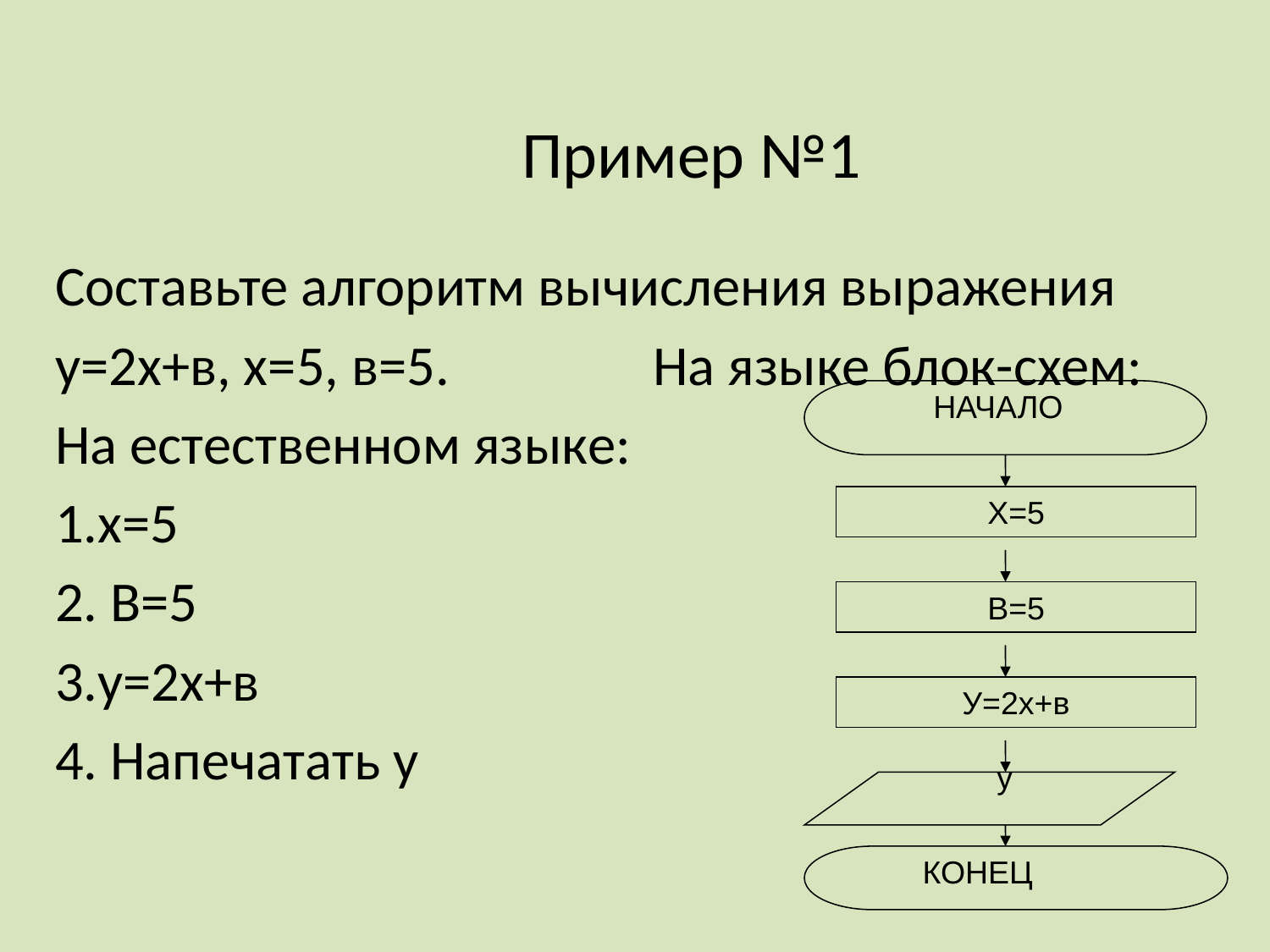

# Пример №1
Составьте алгоритм вычисления выражения
у=2х+в, х=5, в=5.                На языке блок-схем:
На естественном языке:
1.х=5
2. В=5
3.у=2х+в
4. Напечатать у

НАЧАЛО

Х=5

В=5

У=2х+в

у

КОНЕЦ